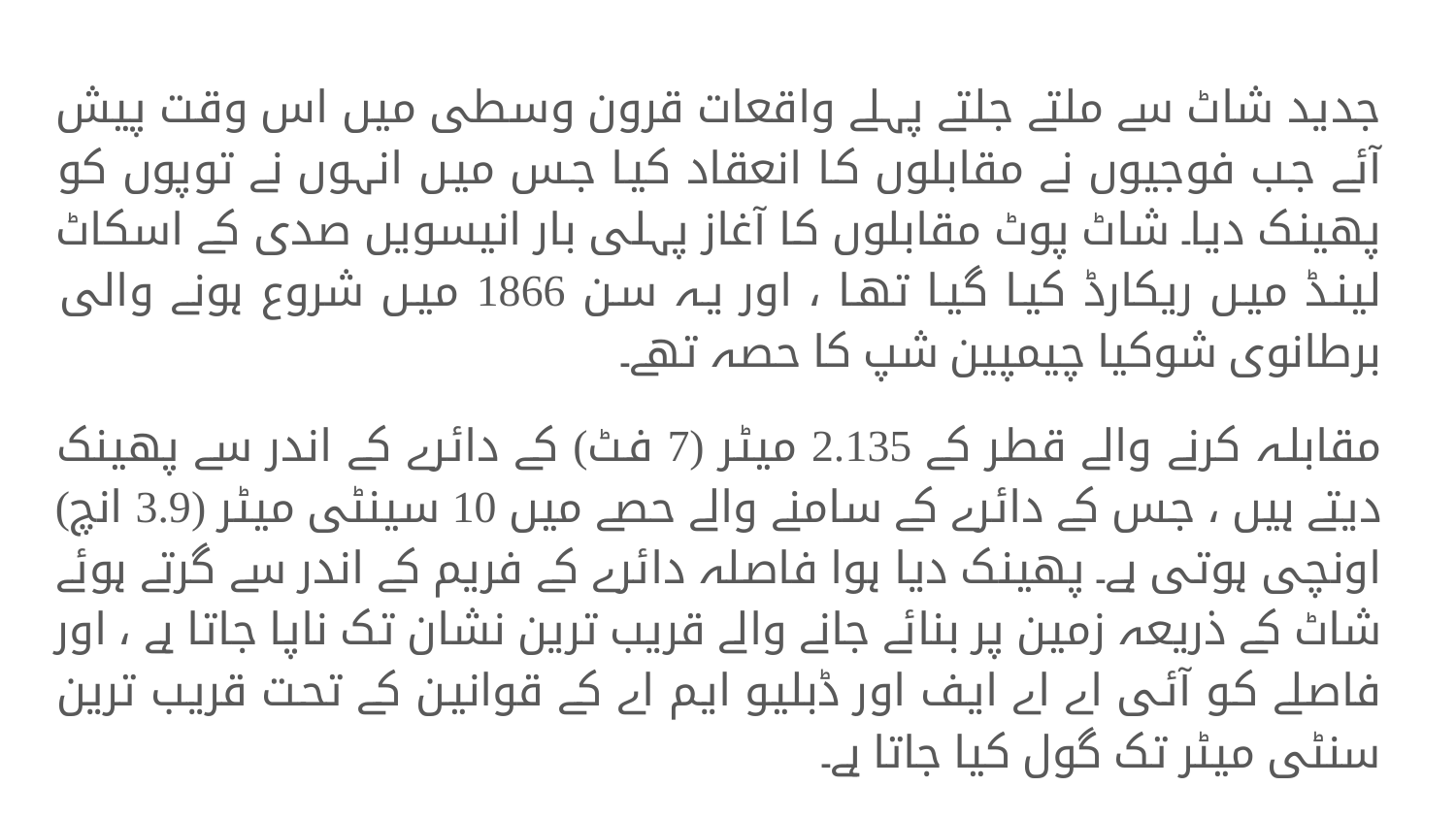

جدید شاٹ سے ملتے جلتے پہلے واقعات قرون وسطی میں اس وقت پیش آئے جب فوجیوں نے مقابلوں کا انعقاد کیا جس میں انہوں نے توپوں کو پھینک دیا۔ شاٹ پوٹ مقابلوں کا آغاز پہلی بار انیسویں صدی کے اسکاٹ لینڈ میں ریکارڈ کیا گیا تھا ، اور یہ سن 1866 میں شروع ہونے والی برطانوی شوکیا چیمپین شپ کا حصہ تھے۔
مقابلہ کرنے والے قطر کے 2.135 میٹر (7 فٹ) کے دائرے کے اندر سے پھینک دیتے ہیں ، جس کے دائرے کے سامنے والے حصے میں 10 سینٹی میٹر (3.9 انچ) اونچی ہوتی ہے۔ پھینک دیا ہوا فاصلہ دائرے کے فریم کے اندر سے گرتے ہوئے شاٹ کے ذریعہ زمین پر بنائے جانے والے قریب ترین نشان تک ناپا جاتا ہے ، اور فاصلے کو آئی اے اے ایف اور ڈبلیو ایم اے کے قوانین کے تحت قریب ترین سنٹی میٹر تک گول کیا جاتا ہے۔